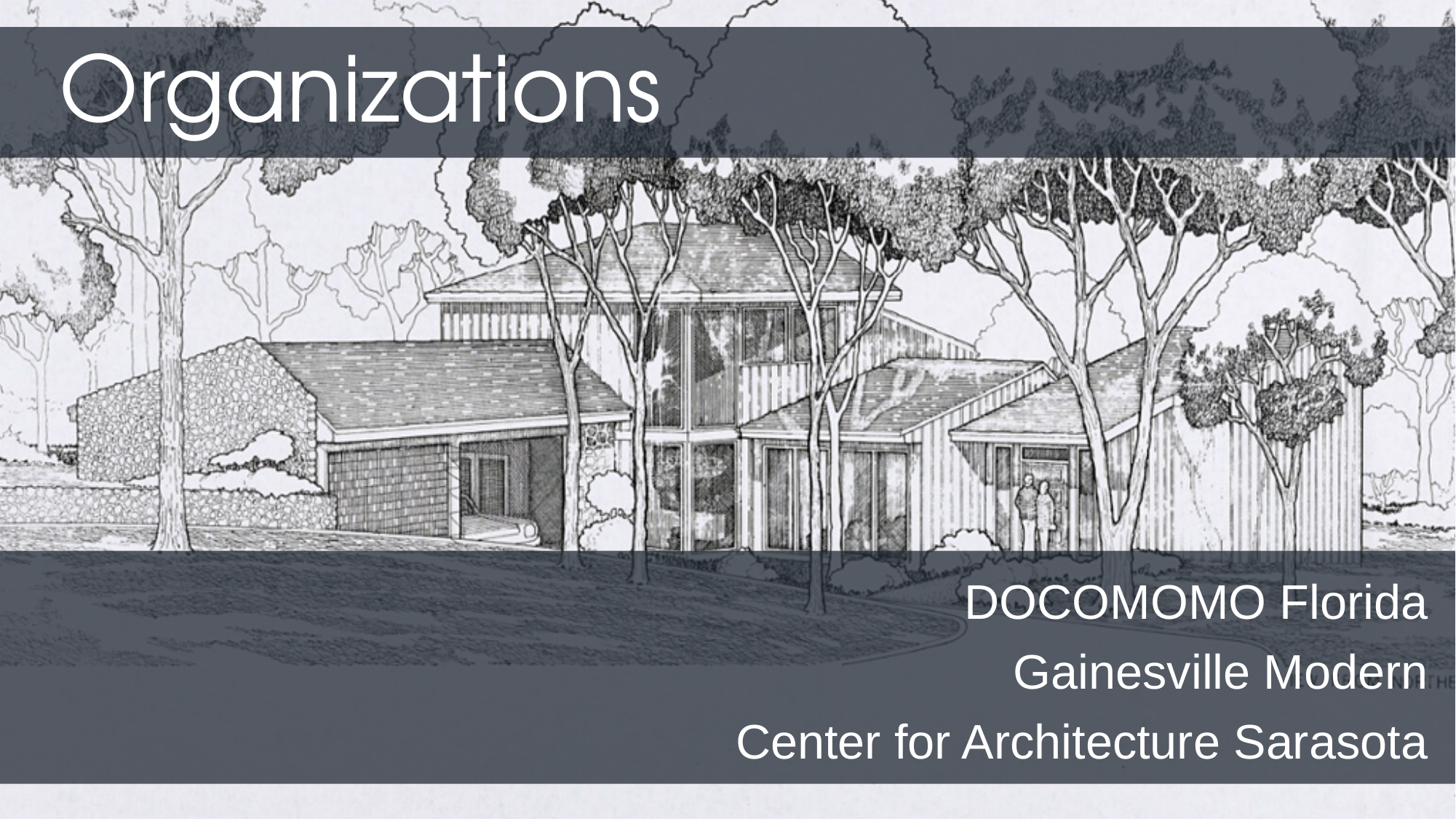

Organizations
DOCOMOMO Florida
Gainesville Modern
Center for Architecture Sarasota